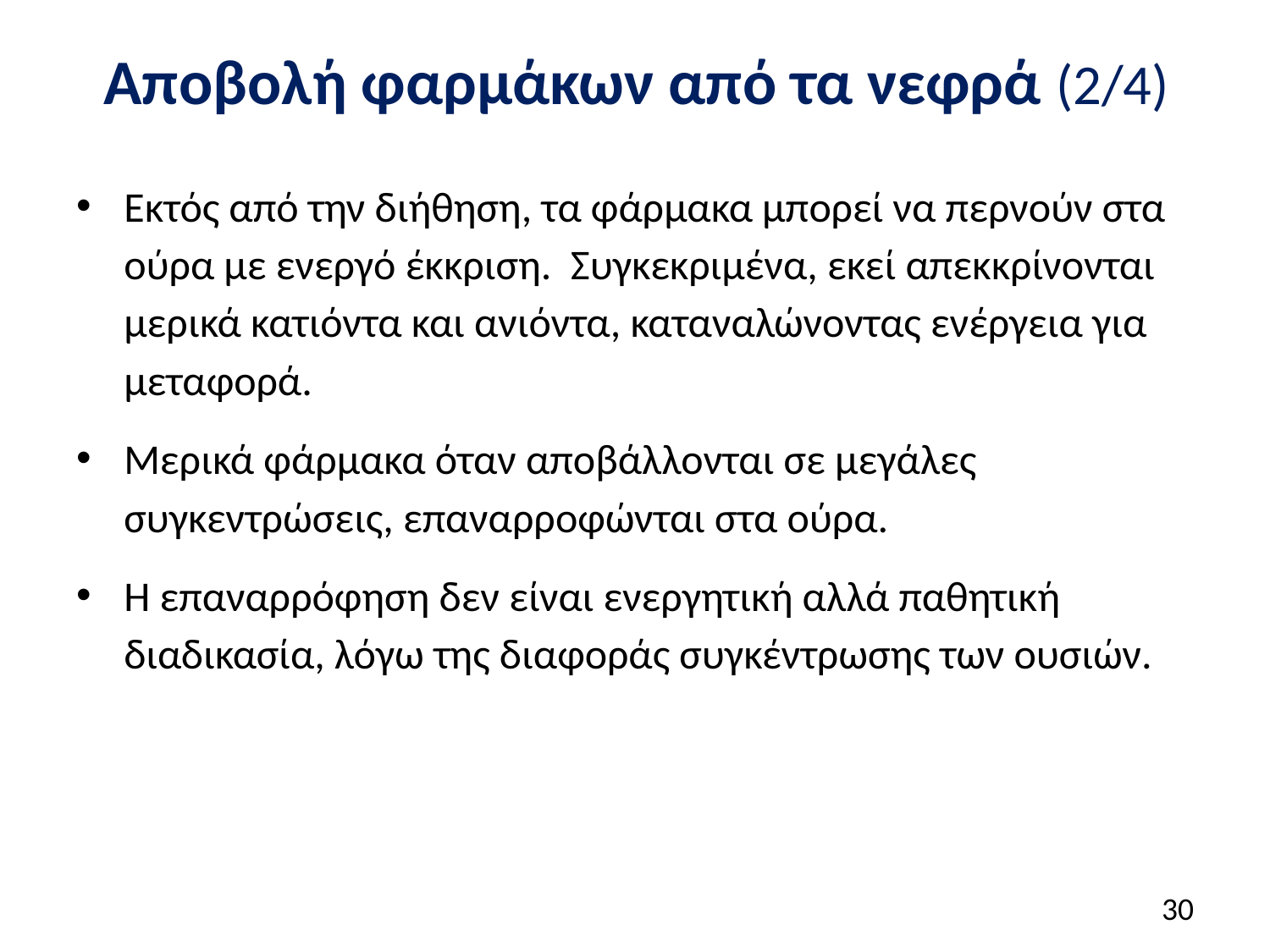

# Αποβολή φαρμάκων από τα νεφρά (2/4)
Εκτός από την διήθηση, τα φάρμακα μπορεί να περνούν στα ούρα με ενεργό έκκριση.  Συγκεκριμένα, εκεί απεκκρίνονται μερικά κατιόντα και ανιόντα, καταναλώνοντας ενέργεια για μεταφορά.
Μερικά φάρμακα όταν αποβάλλονται σε μεγάλες συγκεντρώσεις, επαναρροφώνται στα ούρα.
Η επαναρρόφηση δεν είναι ενεργητική αλλά παθητική διαδικασία, λόγω της διαφοράς συγκέντρωσης των ουσιών.

30